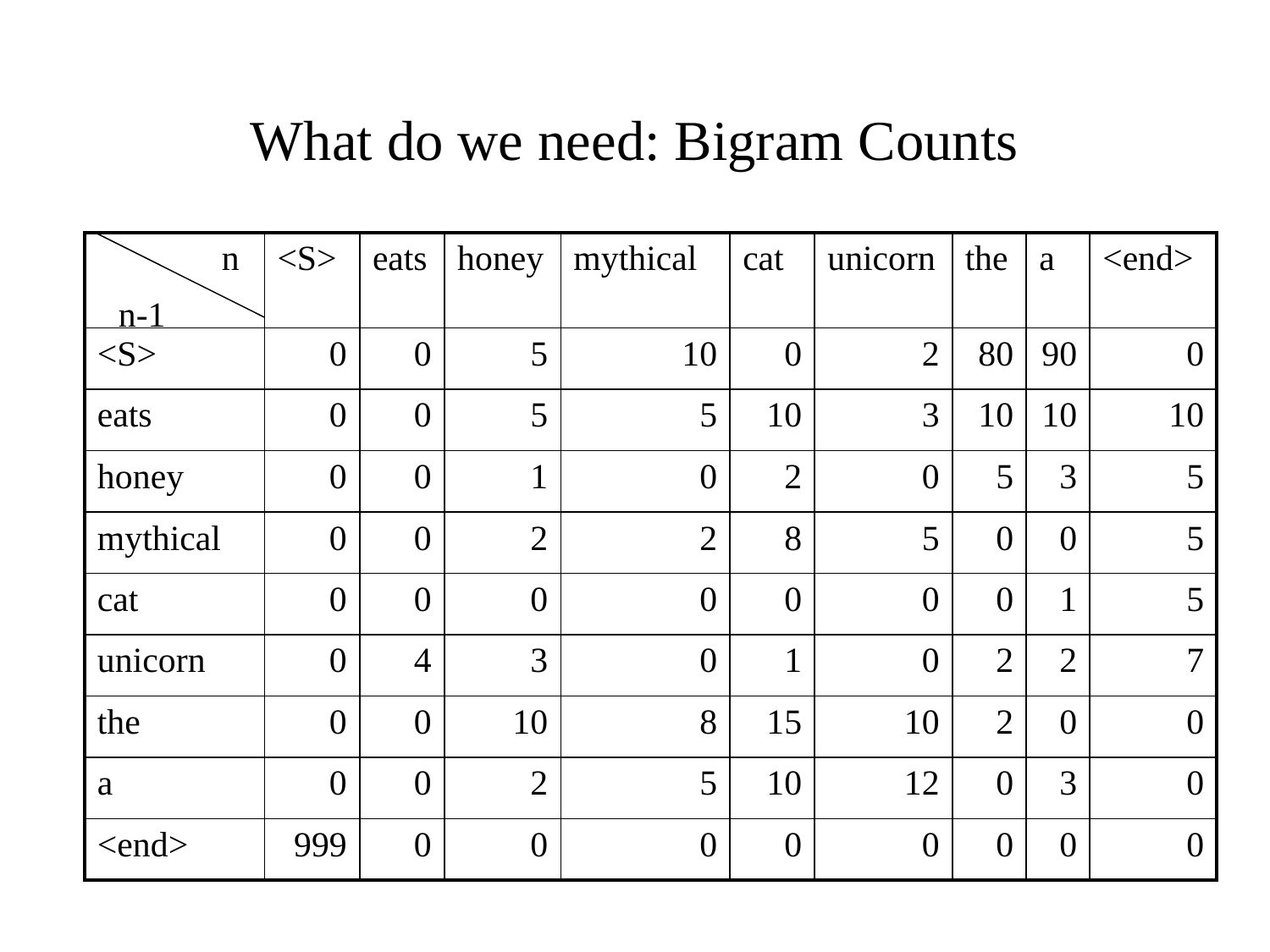

# What do we need: Bigram Counts
| n | <S> | eats | honey | mythical | cat | unicorn | the | a | <end> |
| --- | --- | --- | --- | --- | --- | --- | --- | --- | --- |
| <S> | 0 | 0 | 5 | 10 | 0 | 2 | 80 | 90 | 0 |
| eats | 0 | 0 | 5 | 5 | 10 | 3 | 10 | 10 | 10 |
| honey | 0 | 0 | 1 | 0 | 2 | 0 | 5 | 3 | 5 |
| mythical | 0 | 0 | 2 | 2 | 8 | 5 | 0 | 0 | 5 |
| cat | 0 | 0 | 0 | 0 | 0 | 0 | 0 | 1 | 5 |
| unicorn | 0 | 4 | 3 | 0 | 1 | 0 | 2 | 2 | 7 |
| the | 0 | 0 | 10 | 8 | 15 | 10 | 2 | 0 | 0 |
| a | 0 | 0 | 2 | 5 | 10 | 12 | 0 | 3 | 0 |
| <end> | 999 | 0 | 0 | 0 | 0 | 0 | 0 | 0 | 0 |

n-1